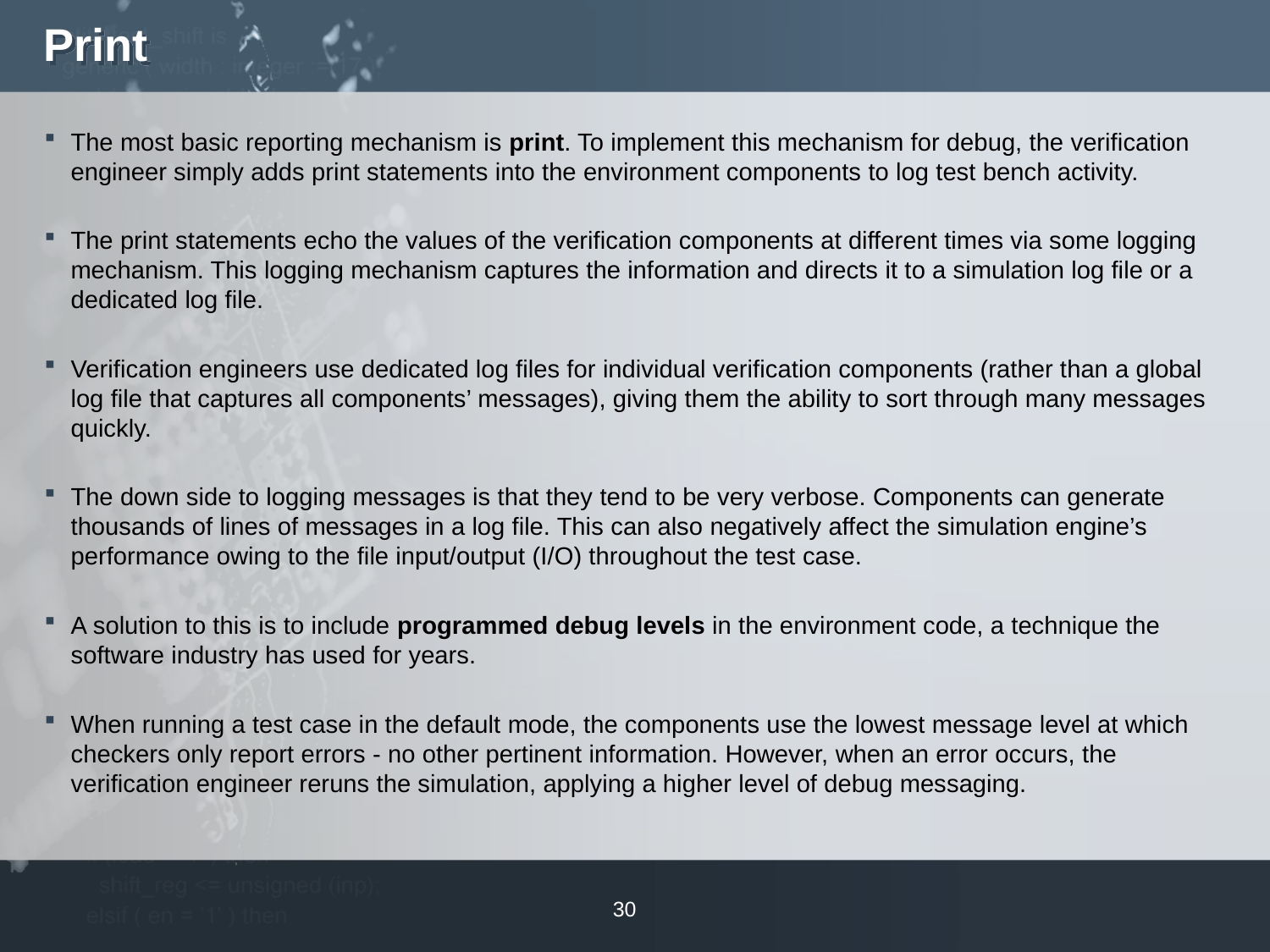

# Print
The most basic reporting mechanism is print. To implement this mechanism for debug, the verification engineer simply adds print statements into the environment components to log test bench activity.

The print statements echo the values of the verification components at different times via some logging mechanism. This logging mechanism captures the information and directs it to a simulation log file or a dedicated log file.

Verification engineers use dedicated log files for individual verification components (rather than a global log file that captures all components’ messages), giving them the ability to sort through many messages quickly.

The down side to logging messages is that they tend to be very verbose. Components can generate thousands of lines of messages in a log file. This can also negatively affect the simulation engine’s performance owing to the file input/output (I/O) throughout the test case.

A solution to this is to include programmed debug levels in the environment code, a technique the software industry has used for years.

When running a test case in the default mode, the components use the lowest message level at which checkers only report errors - no other pertinent information. However, when an error occurs, the verification engineer reruns the simulation, applying a higher level of debug messaging.
30